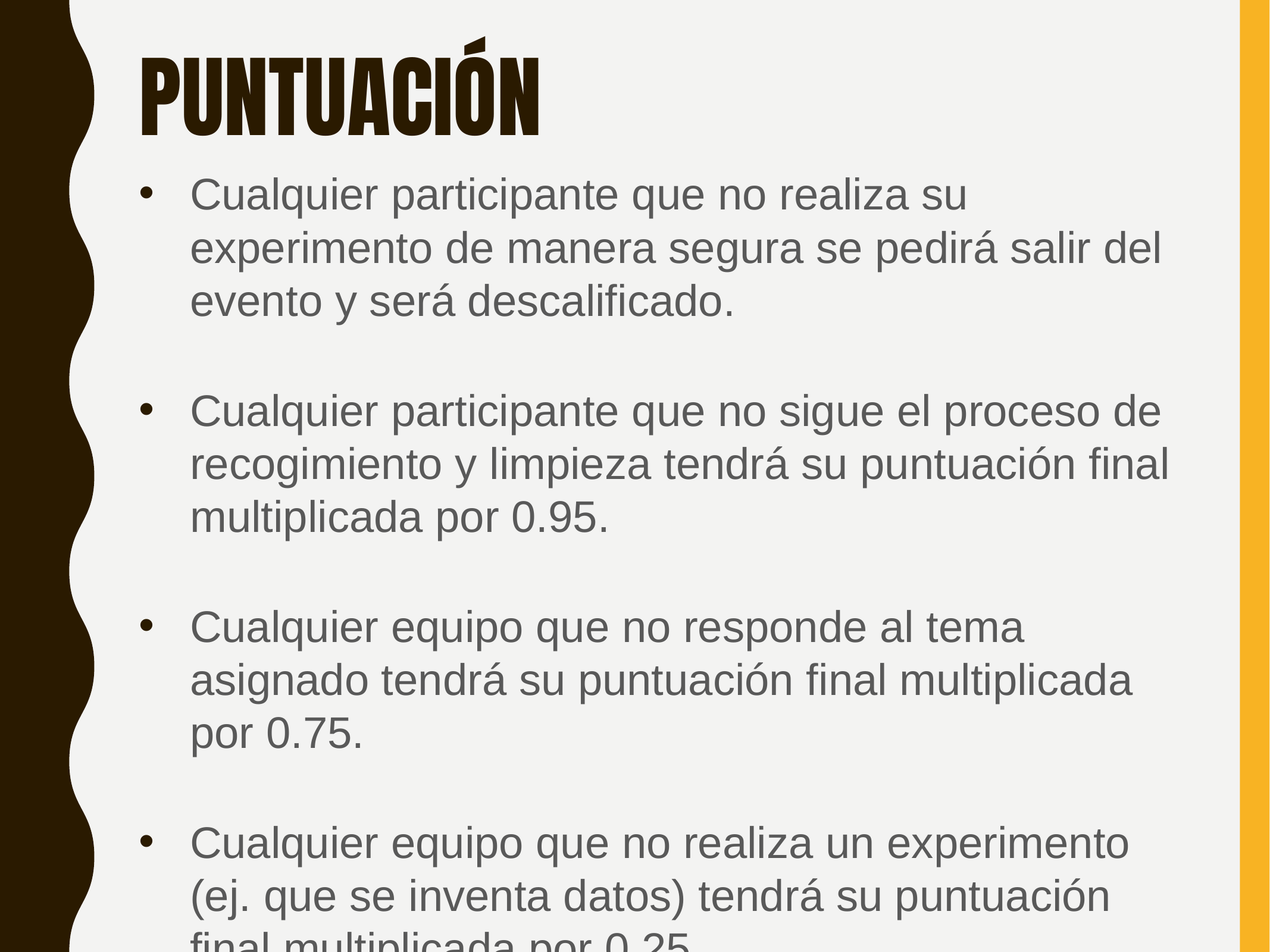

# PUNTUACIÓN
Cualquier participante que no realiza su experimento de manera segura se pedirá salir del evento y será descalificado.
Cualquier participante que no sigue el proceso de recogimiento y limpieza tendrá su puntuación final multiplicada por 0.95.
Cualquier equipo que no responde al tema asignado tendrá su puntuación final multiplicada por 0.75.
Cualquier equipo que no realiza un experimento (ej. que se inventa datos) tendrá su puntuación final multiplicada por 0.25.